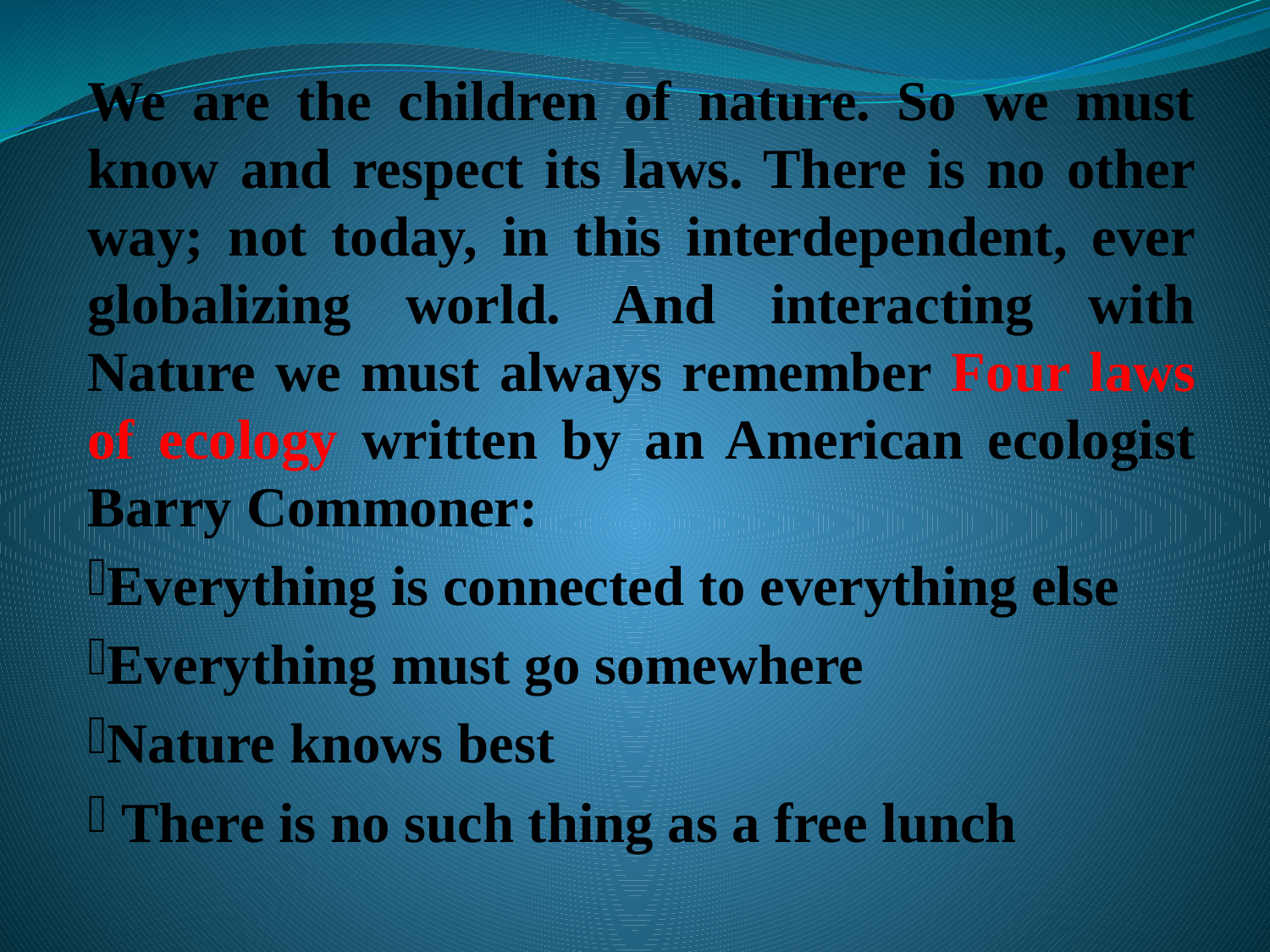

We are the children of nature. So we must know and respect its laws. There is no other way; not today, in this interdependent, ever globalizing world. And interacting with Nature we must always remember Four laws of ecology written by an American ecologist Barry Commoner:
Everything is connected to everything else
Everything must go somewhere
Nature knows best
 There is no such thing as a free lunch